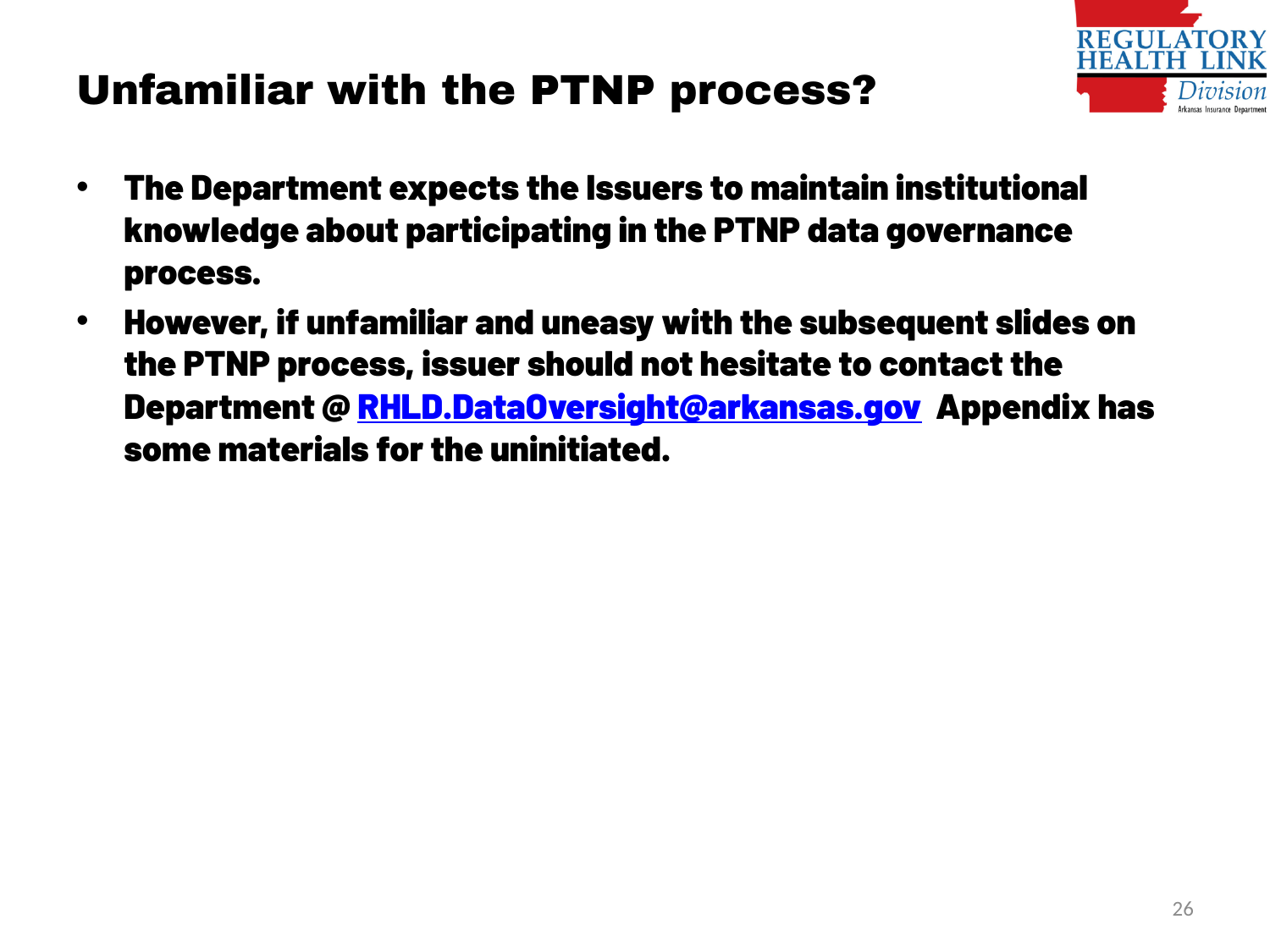

# Unfamiliar with the PTNP process?
The Department expects the Issuers to maintain institutional knowledge about participating in the PTNP data governance process.
However, if unfamiliar and uneasy with the subsequent slides on the PTNP process, issuer should not hesitate to contact the Department @ RHLD.DataOversight@arkansas.gov  Appendix has some materials for the uninitiated.

26